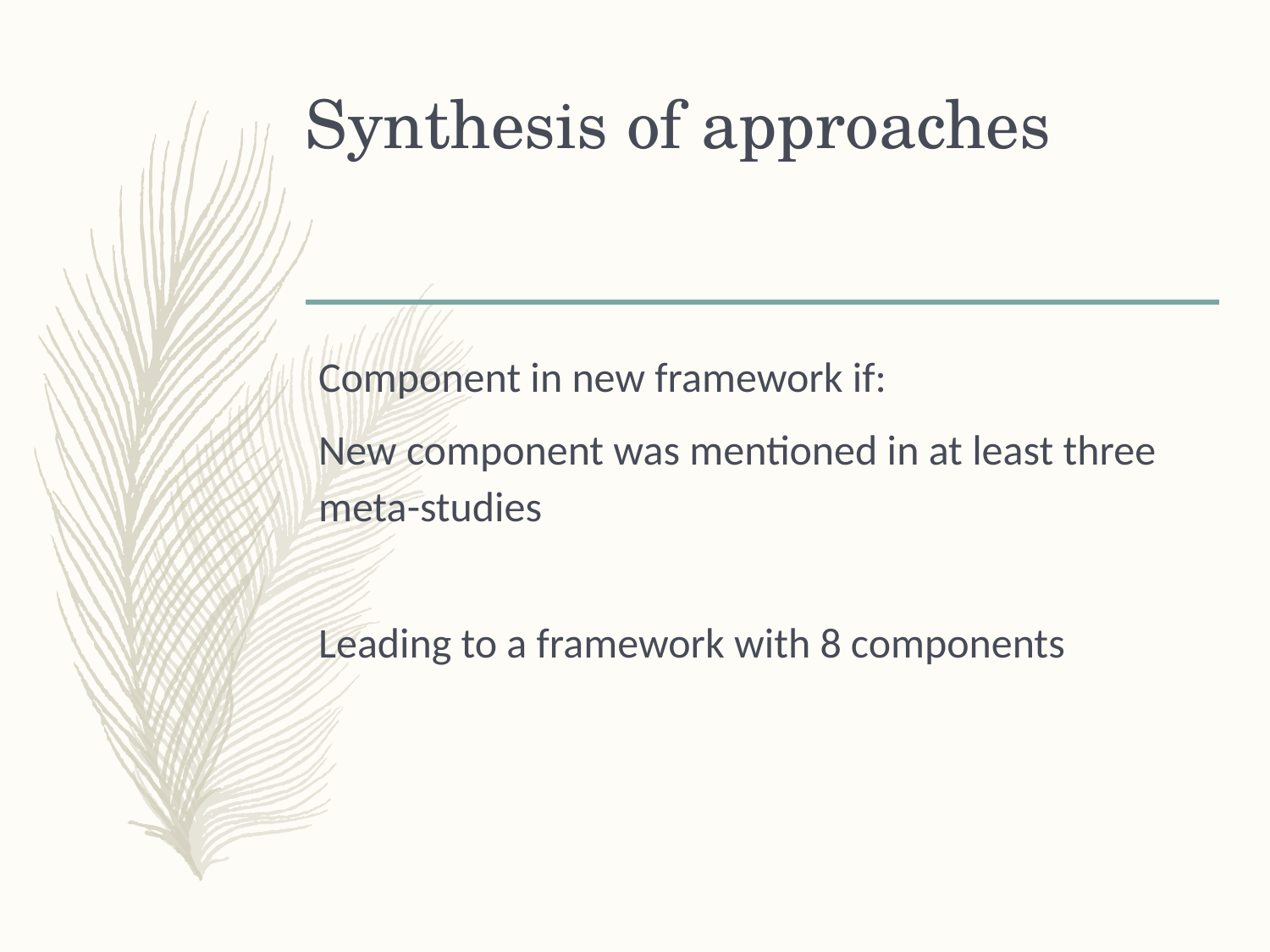

# Synthesis of approaches
Component in new framework if:
New component was mentioned in at least three meta-studies

Leading to a framework with 8 components